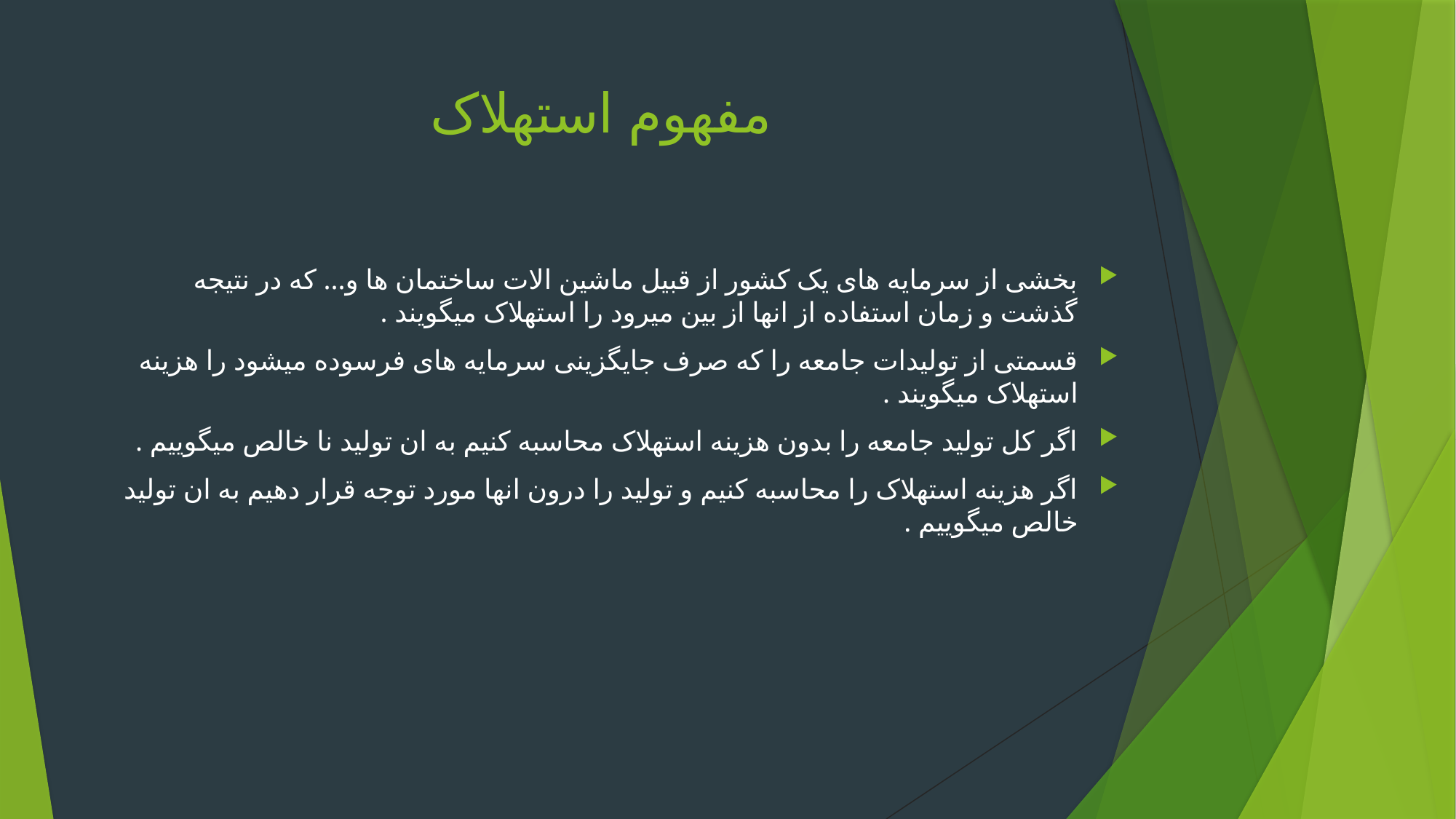

# مفهوم استهلاک
بخشی از سرمایه های یک کشور از قبیل ماشین الات ساختمان ها و... که در نتیجه گذشت و زمان استفاده از انها از بین میرود را استهلاک میگویند .
قسمتی از تولیدات جامعه را که صرف جایگزینی سرمایه های فرسوده میشود را هزینه استهلاک میگویند .
اگر کل تولید جامعه را بدون هزینه استهلاک محاسبه کنیم به ان تولید نا خالص میگوییم .
اگر هزینه استهلاک را محاسبه کنیم و تولید را درون انها مورد توجه قرار دهیم به ان تولید خالص میگوییم .